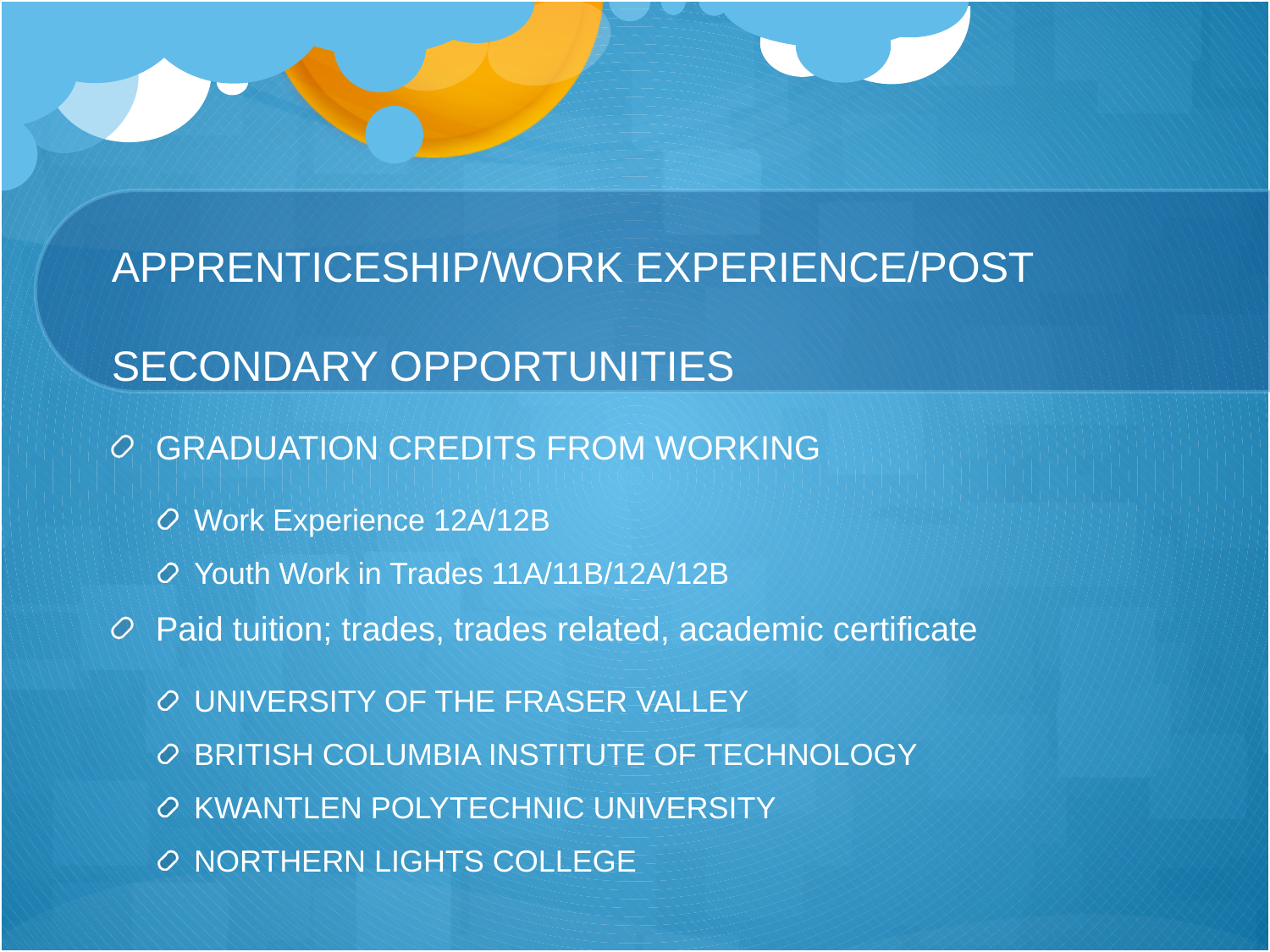

# APPRENTICESHIP/WORK EXPERIENCE/POST SECONDARY OPPORTUNITIES
GRADUATION CREDITS FROM WORKING
Work Experience 12A/12B
Youth Work in Trades 11A/11B/12A/12B
Paid tuition; trades, trades related, academic certificate
UNIVERSITY OF THE FRASER VALLEY
BRITISH COLUMBIA INSTITUTE OF TECHNOLOGY
KWANTLEN POLYTECHNIC UNIVERSITY
NORTHERN LIGHTS COLLEGE